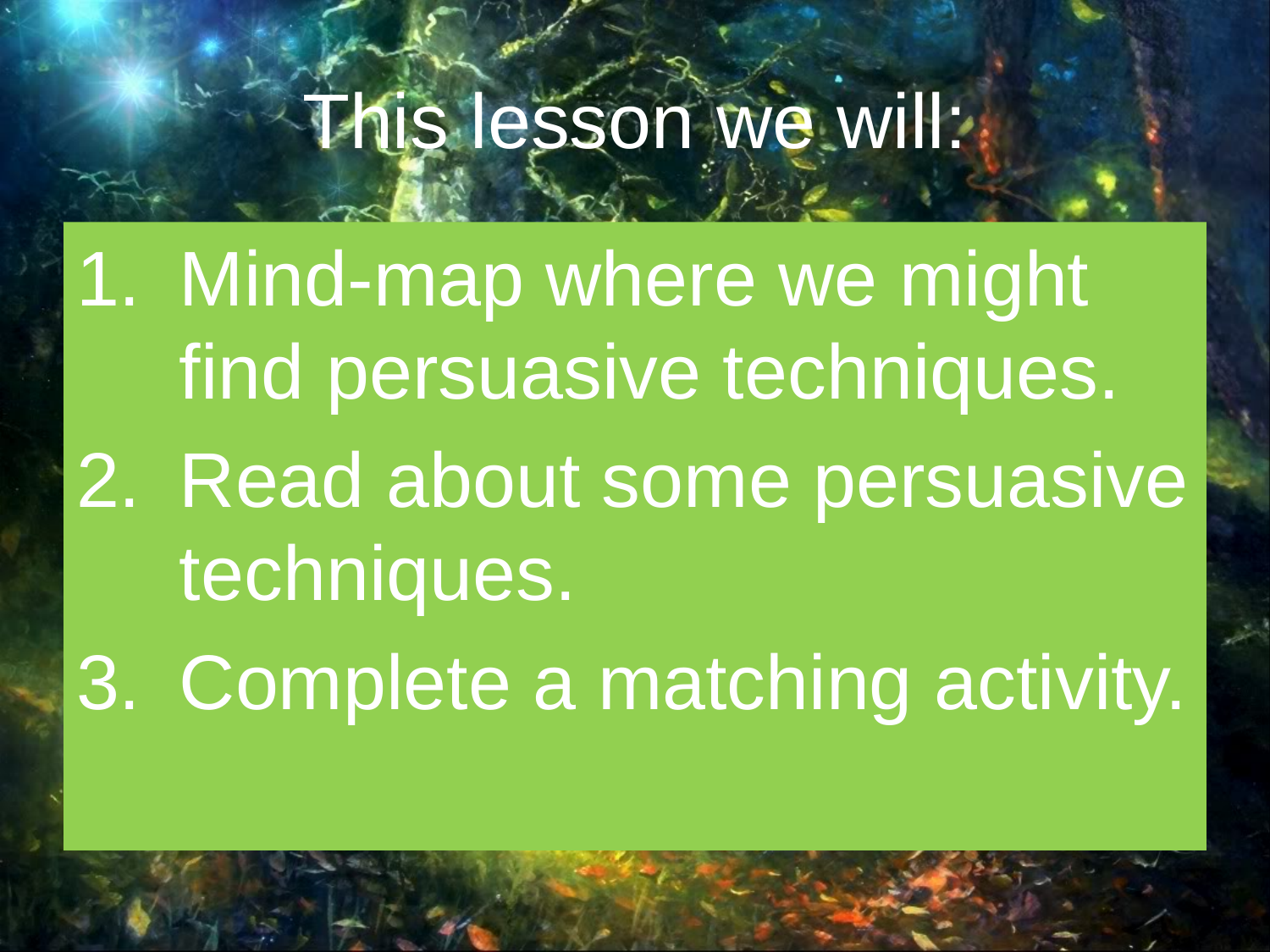

# This lesson we will:
Mind-map where we might find persuasive techniques.
Read about some persuasive techniques.
Complete a matching activity.